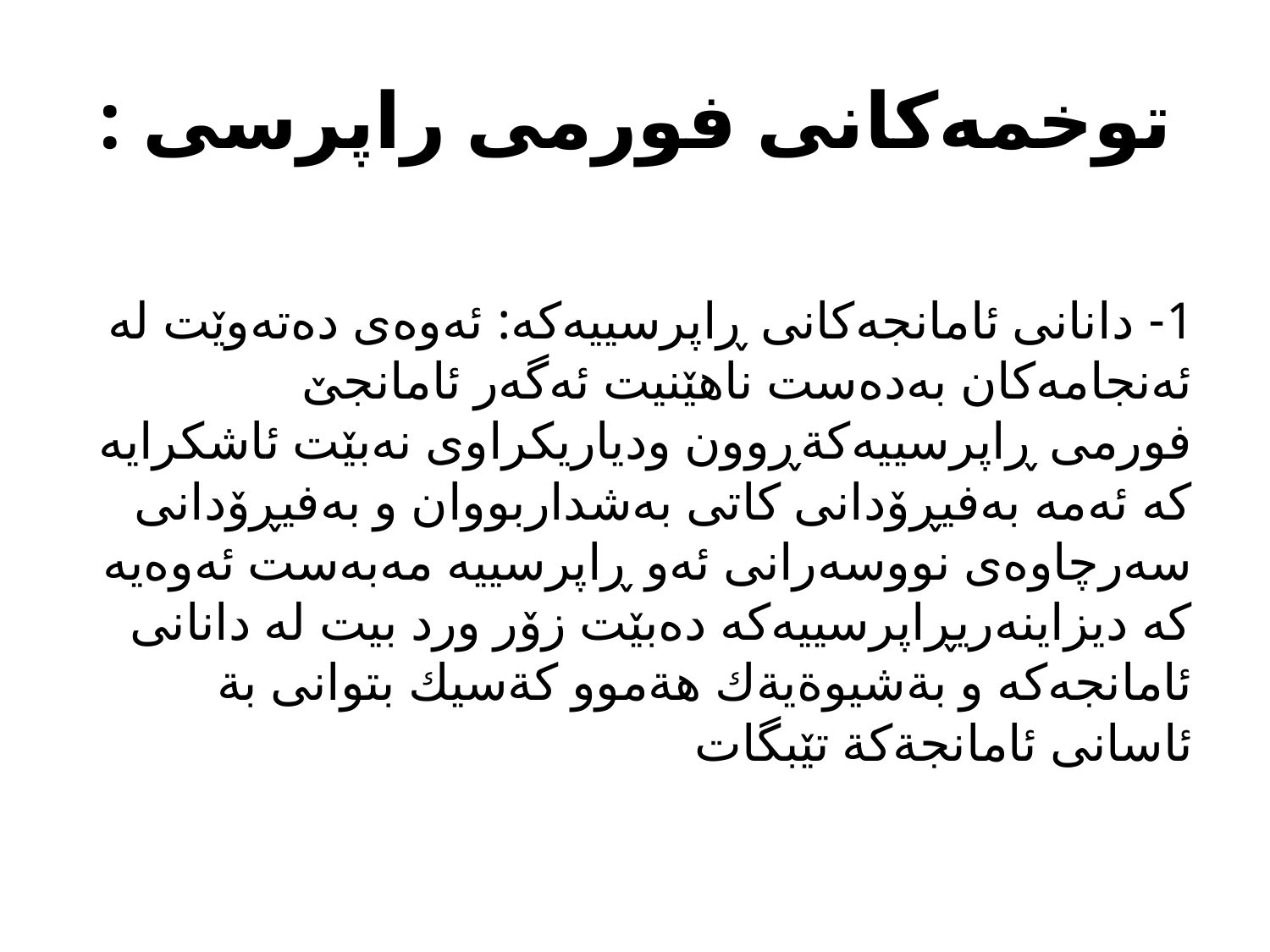

# توخمەکانی فورمى راپرسى :
1- دانانی ئامانجەکانی ڕاپرسییەکە: ئەوەی دەتەوێت لە ئەنجامەکان بەدەست ناهێنیت ئەگەر ئامانجێ
فورمى ڕاپرسییەکةڕوون ودیاریکراوی نەبێت ئاشکرایە کە ئەمە بەفیڕۆدانی کاتی بەشداربووان و بەفیڕۆدانی سەرچاوەی نووسەرانی ئەو ڕاپرسییە مەبەست ئەوەیە کە دیزاینەریڕاپرسییەکە دەبێت زۆر ورد بیت لە دانانی ئامانجەکە و بةشیوةیةك هةموو كةسیك بتوانى بة ئاسانى ئامانجةكة تێبگات